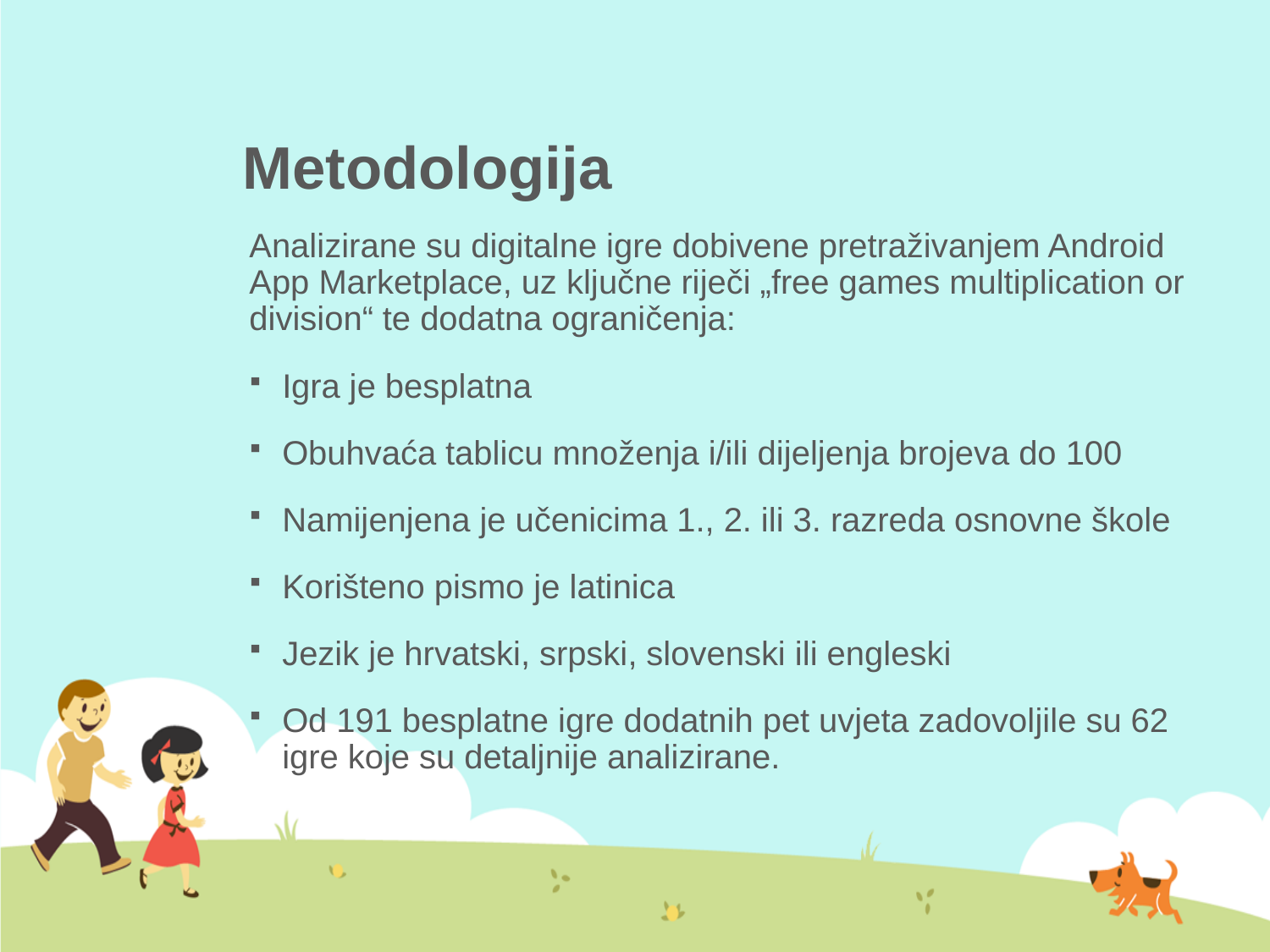

# Metodologija
Analizirane su digitalne igre dobivene pretraživanjem Android App Marketplace, uz ključne riječi „free games multiplication or division“ te dodatna ograničenja:
Igra je besplatna
Obuhvaća tablicu množenja i/ili dijeljenja brojeva do 100
Namijenjena je učenicima 1., 2. ili 3. razreda osnovne škole
Korišteno pismo je latinica
Jezik je hrvatski, srpski, slovenski ili engleski
Od 191 besplatne igre dodatnih pet uvjeta zadovoljile su 62 igre koje su detaljnije analizirane.